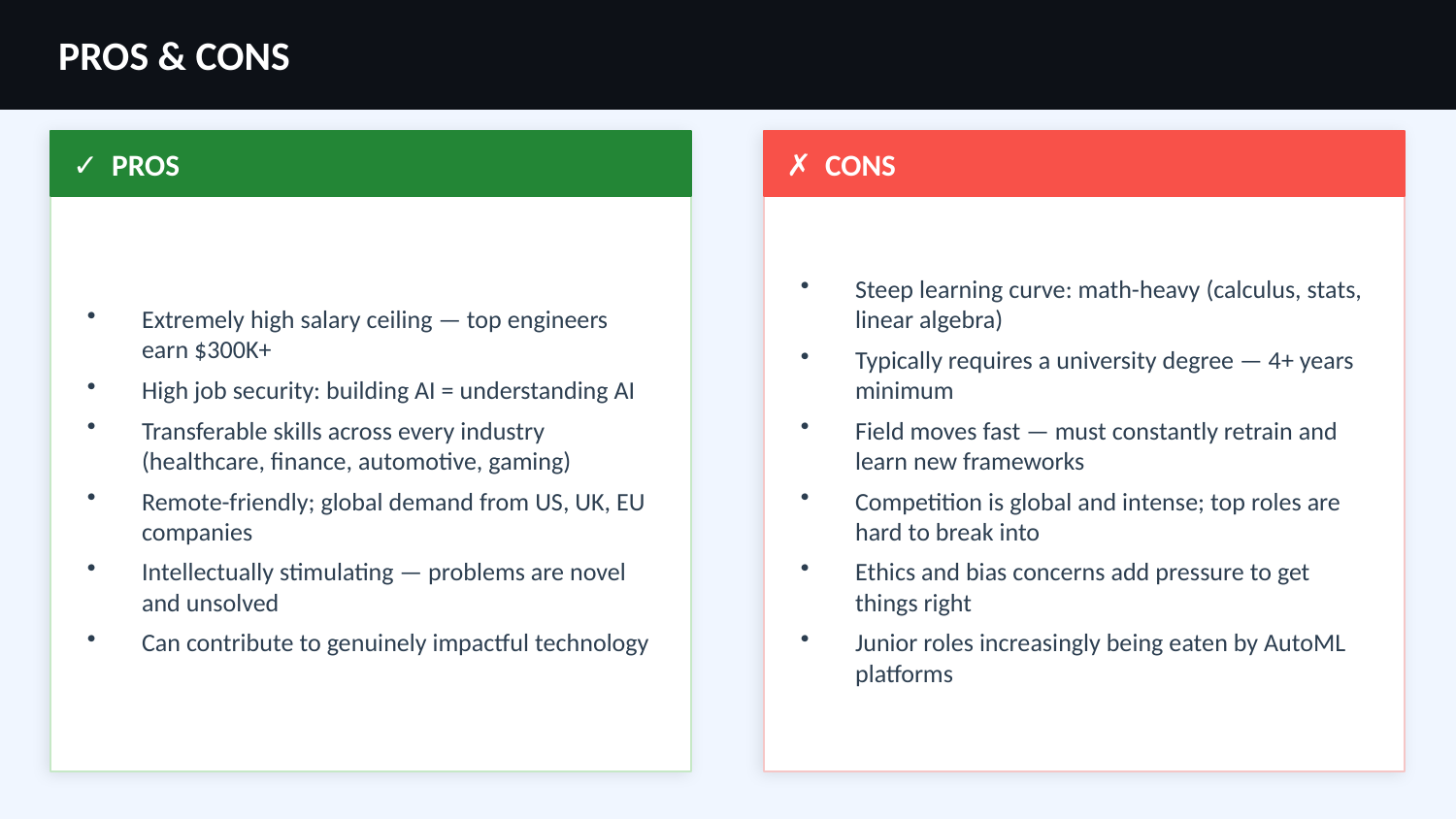

PROS & CONS

✓  PROS

✗  CONS
Extremely high salary ceiling — top engineers earn $300K+
High job security: building AI = understanding AI
Transferable skills across every industry (healthcare, finance, automotive, gaming)
Remote-friendly; global demand from US, UK, EU companies
Intellectually stimulating — problems are novel and unsolved
Can contribute to genuinely impactful technology
Steep learning curve: math-heavy (calculus, stats, linear algebra)
Typically requires a university degree — 4+ years minimum
Field moves fast — must constantly retrain and learn new frameworks
Competition is global and intense; top roles are hard to break into
Ethics and bias concerns add pressure to get things right
Junior roles increasingly being eaten by AutoML platforms